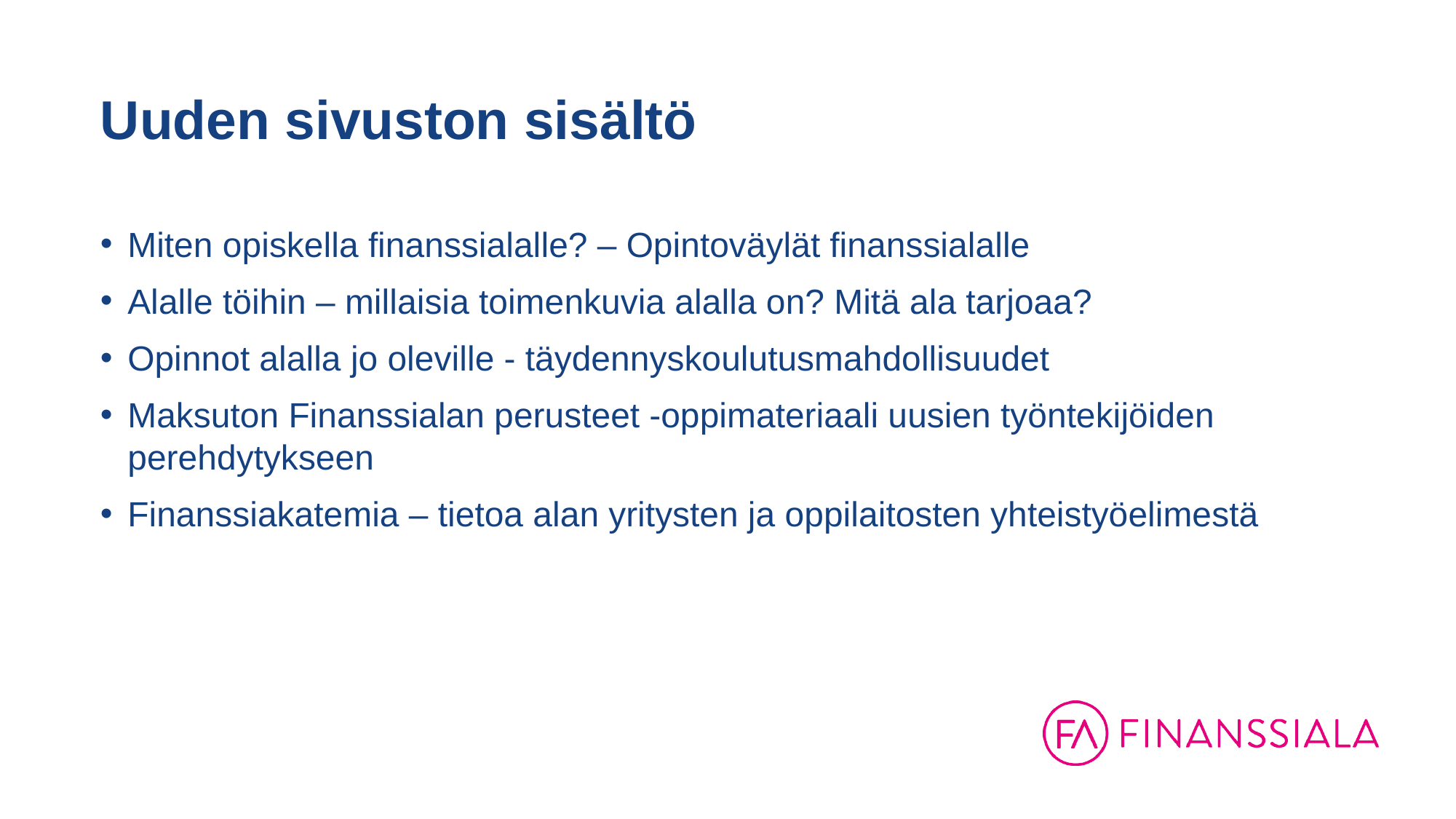

# Uuden sivuston sisältö
Miten opiskella finanssialalle? – Opintoväylät finanssialalle
Alalle töihin – millaisia toimenkuvia alalla on? Mitä ala tarjoaa?
Opinnot alalla jo oleville - täydennyskoulutusmahdollisuudet
Maksuton Finanssialan perusteet -oppimateriaali uusien työntekijöiden perehdytykseen
Finanssiakatemia – tietoa alan yritysten ja oppilaitosten yhteistyöelimestä